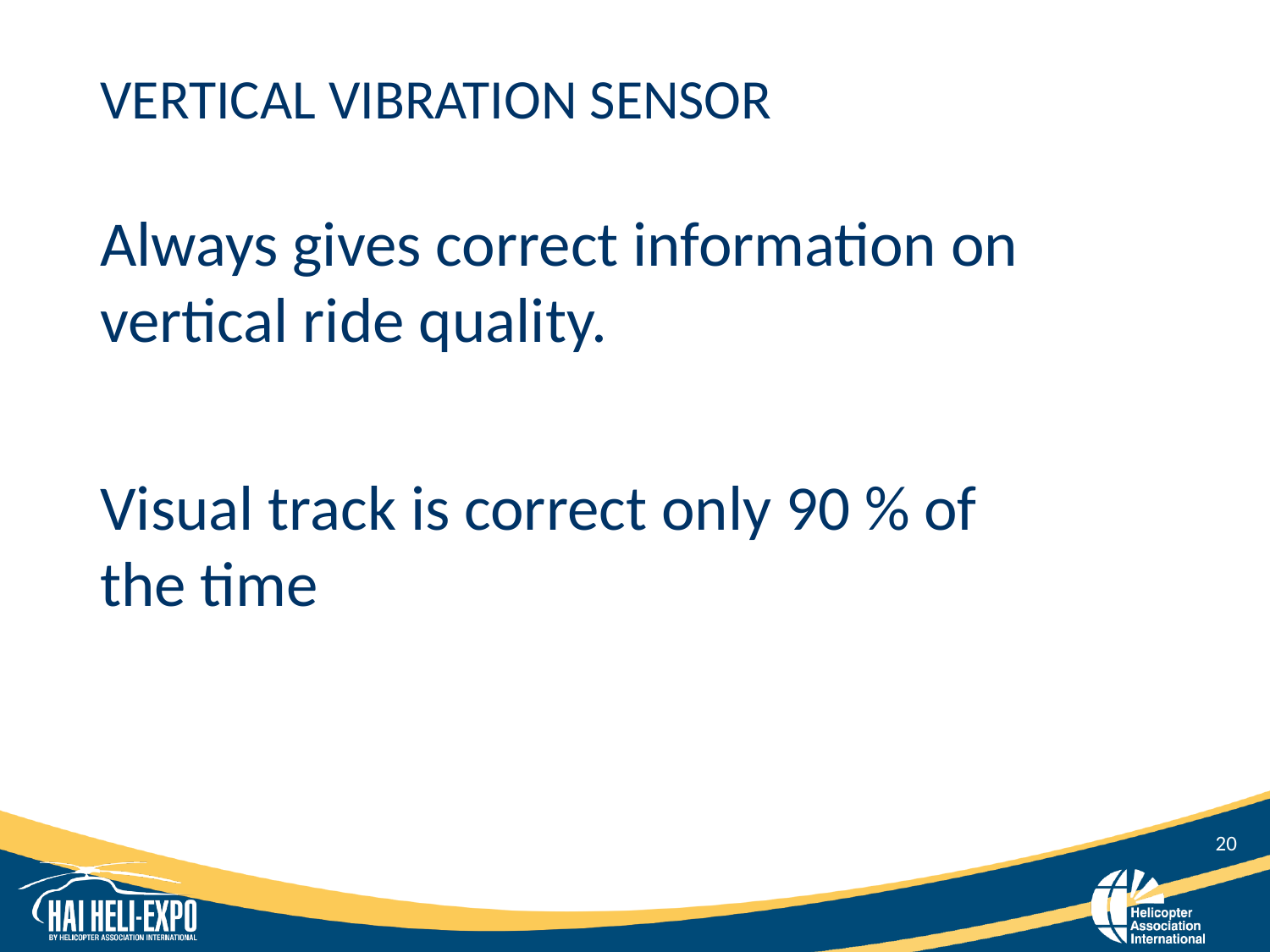

# VERTICAL VIBRATION SENSOR
Always gives correct information on vertical ride quality.

Visual track is correct only 90 % of the time
20